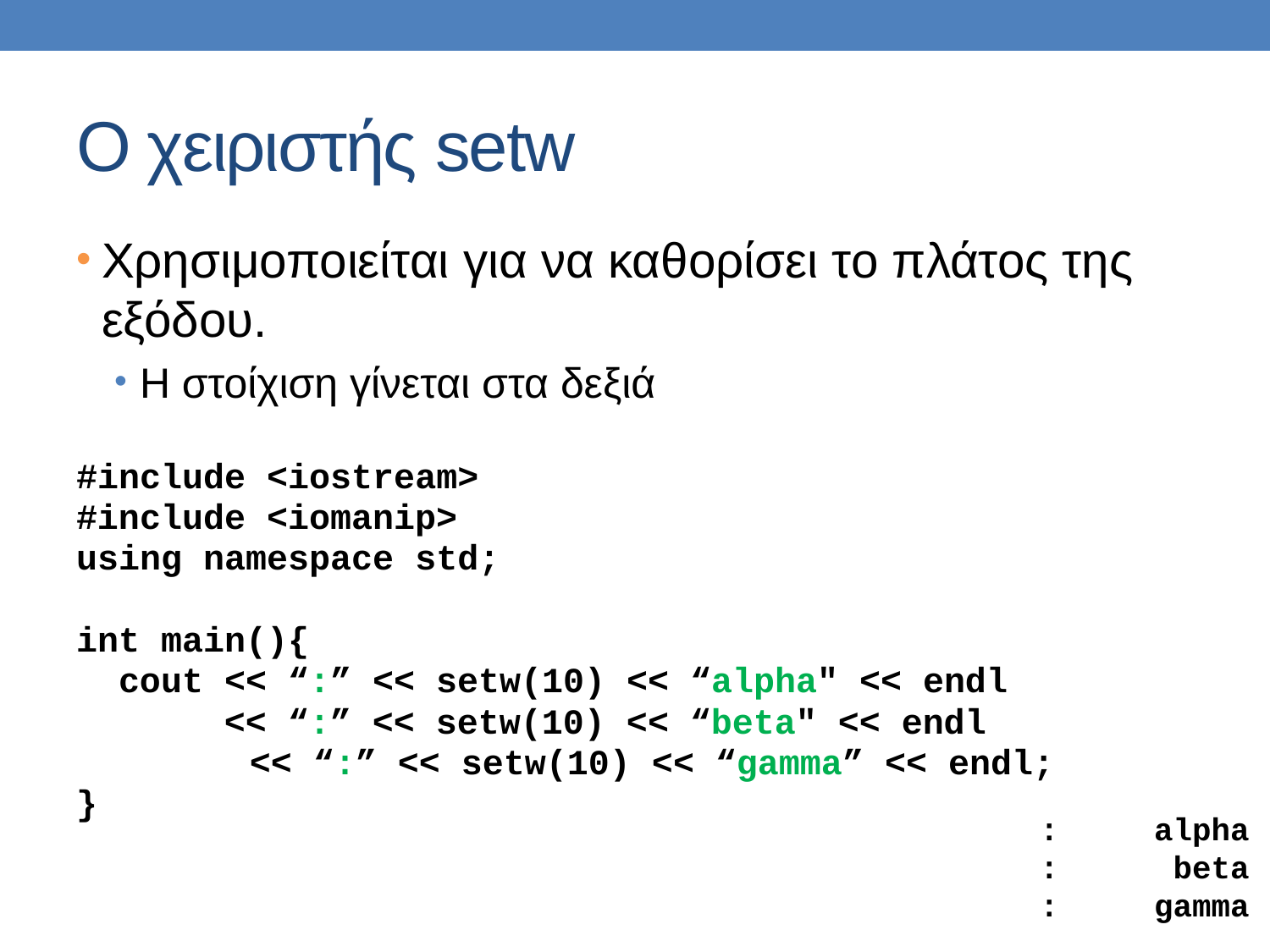

# Ο χειριστής setw
Χρησιμοποιείται για να καθορίσει το πλάτος της εξόδου.
Η στοίχιση γίνεται στα δεξιά

#include <iostream>
#include <iomanip>
using namespace std;

int main(){
  cout << “:” << setw(10) << “alpha" << endl
       << “:” << setw(10) << “beta" << endl
   	 << “:” << setw(10) << “gamma” << endl;
}
:     alpha
:      beta
:     gamma